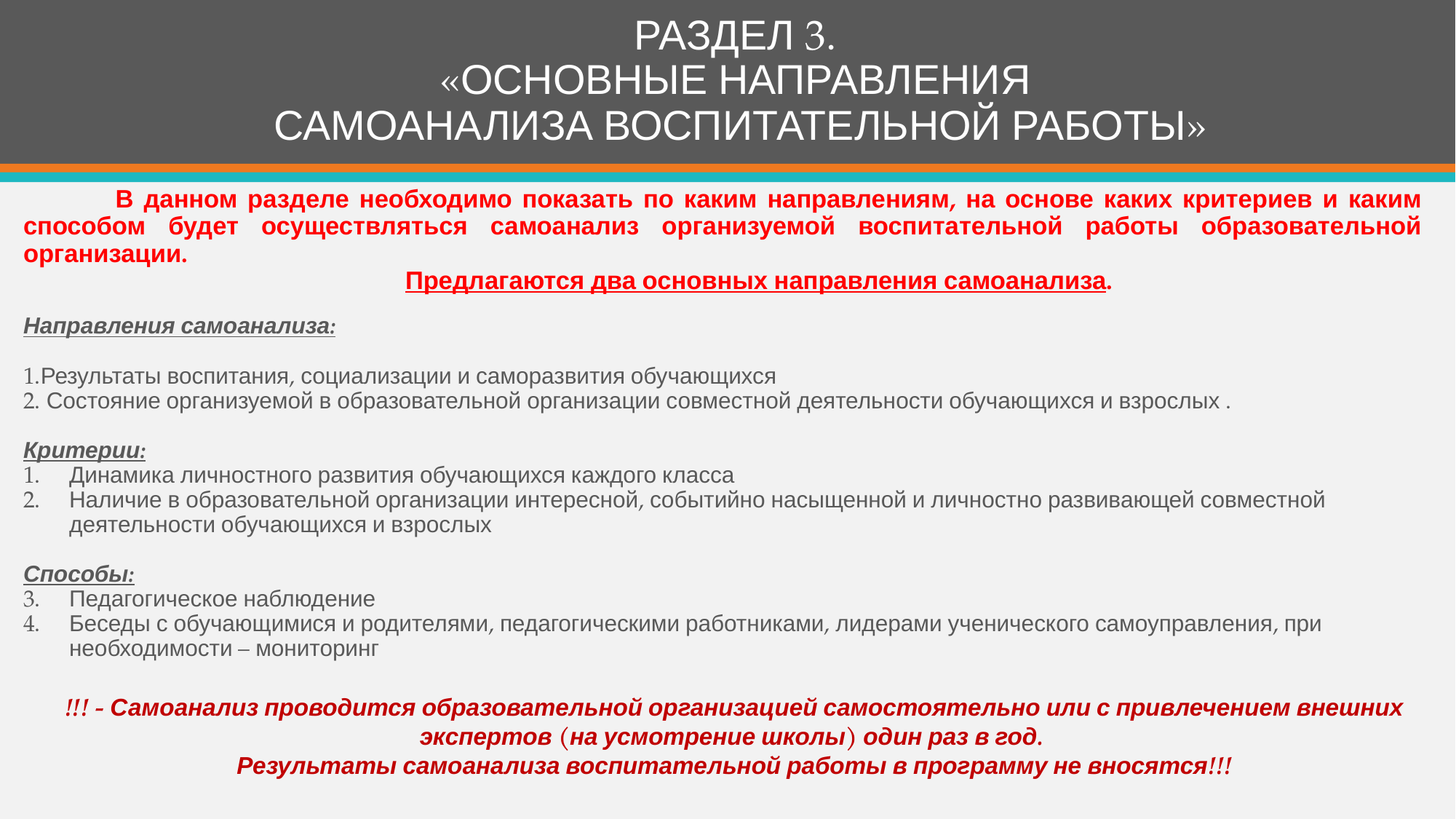

# РАЗДЕЛ 3. «ОСНОВНЫЕ НАПРАВЛЕНИЯ САМОАНАЛИЗА ВОСПИТАТЕЛЬНОЙ РАБОТЫ»

         В данном разделе необходимо показать по каким направлениям, на основе каких критериев и каким способом будет осуществляться самоанализ организуемой воспитательной работы образовательной организации.
                                                            Предлагаются два основных направления самоанализа.

Направления самоанализа:

1.Результаты воспитания, социализации и саморазвития обучающихся
2. Состояние организуемой в образовательной организации совместной деятельности обучающихся и взрослых .

Критерии:
Динамика личностного развития обучающихся каждого класса
Наличие в образовательной организации интересной, событийно насыщенной и личностно развивающей совместной деятельности обучающихся и взрослых

Способы:
Педагогическое наблюдение
Беседы с обучающимися и родителями, педагогическими работниками, лидерами ученического самоуправления, при необходимости – мониторинг
!!! - Самоанализ проводится образовательной организацией самостоятельно или с привлечением внешних экспертов (на усмотрение школы) один раз в год.
Результаты самоанализа воспитательной работы в программу не вносятся!!!